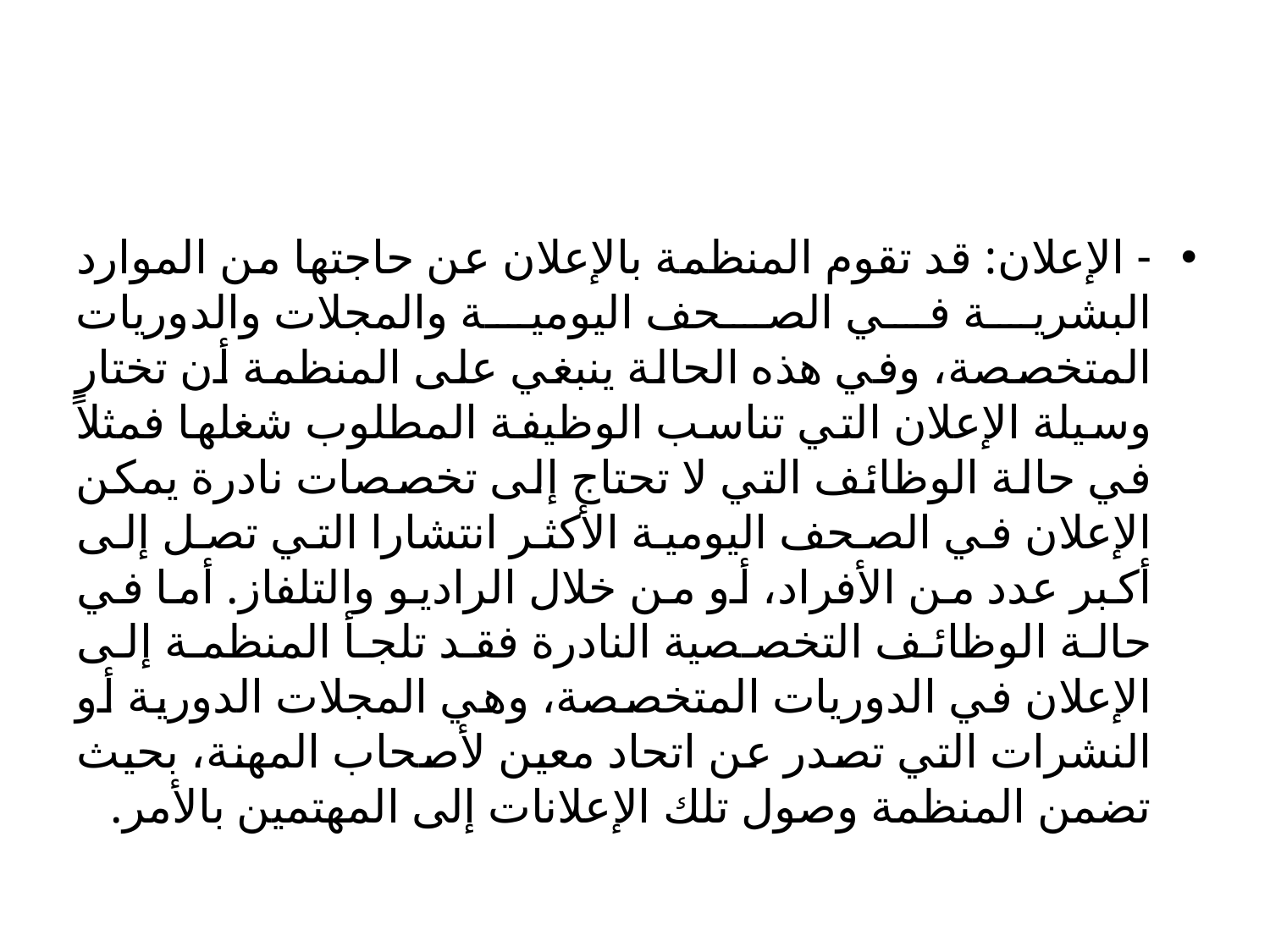

#
- الإعلان: قد تقوم المنظمة بالإعلان عن حاجتها من الموارد البشرية في الصحف اليومية والمجلات والدوريات المتخصصة، وفي هذه الحالة ينبغي على المنظمة أن تختار وسيلة الإعلان التي تناسب الوظيفة المطلوب شغلها فمثلاً في حالة الوظائف التي لا تحتاج إلى تخصصات نادرة يمكن الإعلان في الصحف اليومية الأكثر انتشارا التي تصل إلى أكبر عدد من الأفراد، أو من خلال الراديو والتلفاز. أما في حالة الوظائف التخصصية النادرة فقد تلجأ المنظمة إلى الإعلان في الدوريات المتخصصة، وهي المجلات الدورية أو النشرات التي تصدر عن اتحاد معين لأصحاب المهنة، بحيث تضمن المنظمة وصول تلك الإعلانات إلى المهتمين بالأمر.